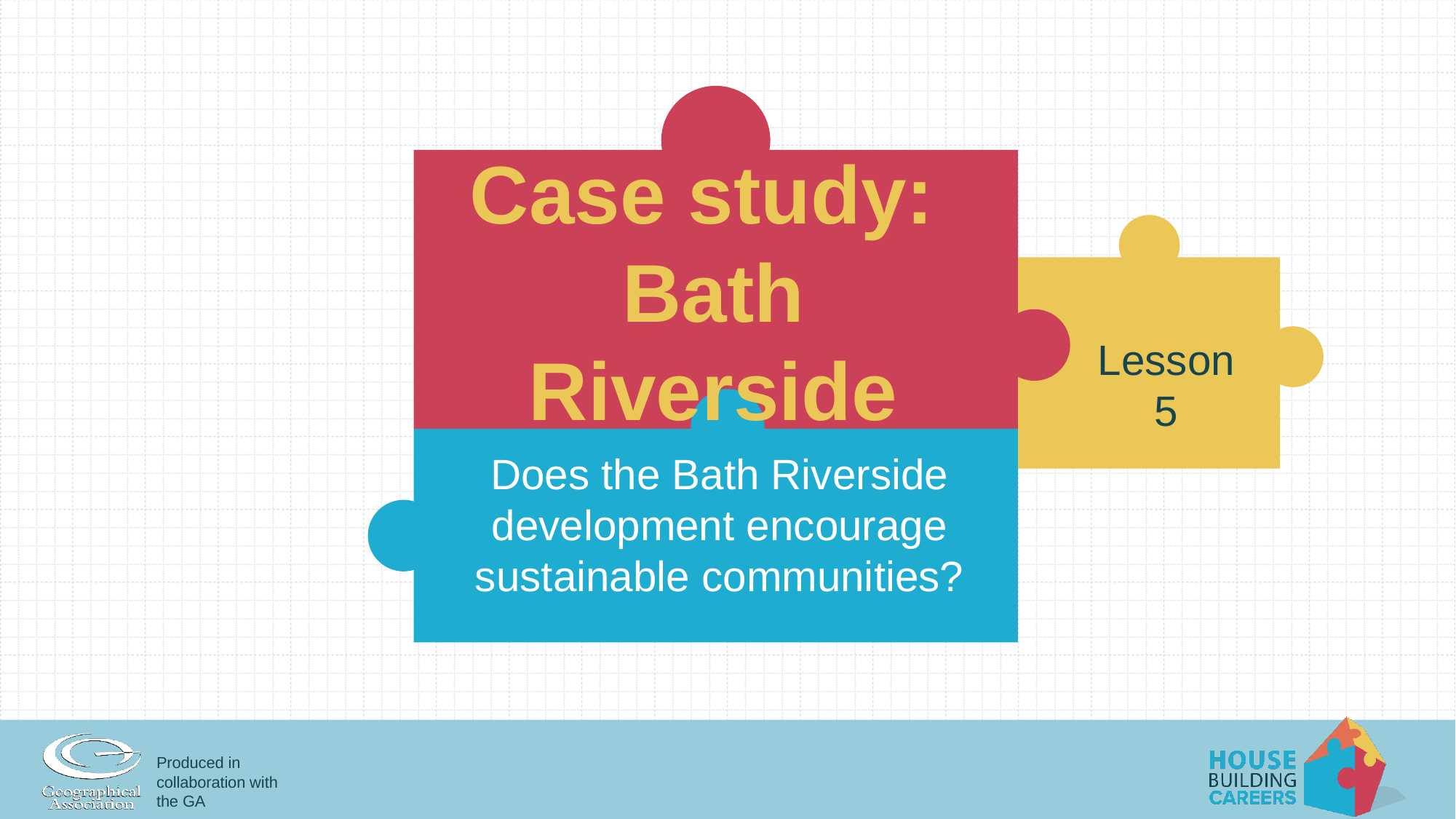

# Case study: Bath Riverside
Lesson 5
Does the Bath Riverside development encourage sustainable communities?